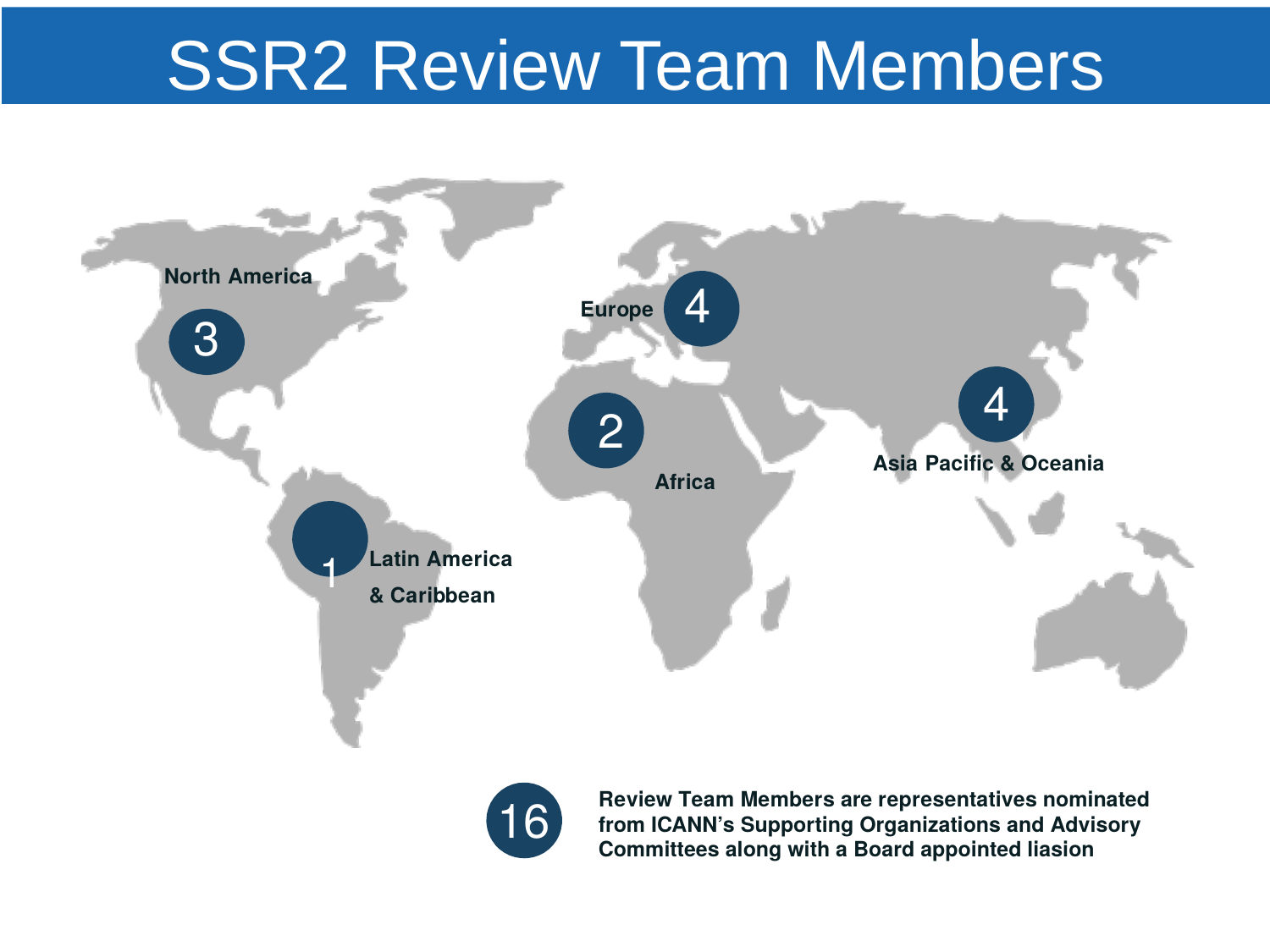

# SSR2 Review Team Members

North America

4
Europe
3

4
Asia Pacific & Oceania

2
Africa
 1	Latin America & Caribbean

Review Team Members are representatives nominated from ICANN’s Supporting Organizations and Advisory Committees along with a Board appointed liasion
16
|  4